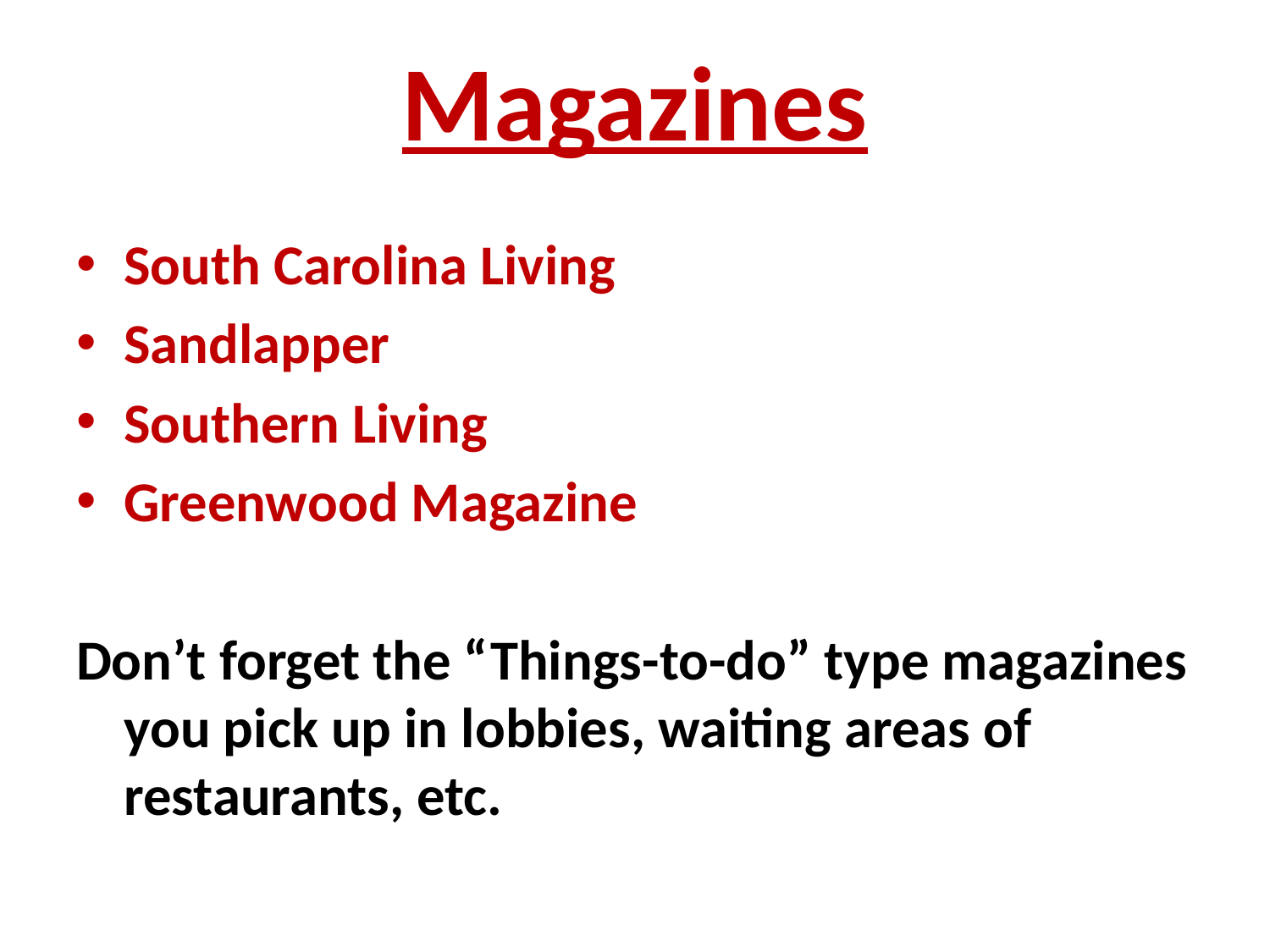

# Magazines
South Carolina Living
Sandlapper
Southern Living
Greenwood Magazine

Don’t forget the “Things-to-do” type magazines you pick up in lobbies, waiting areas of restaurants, etc.